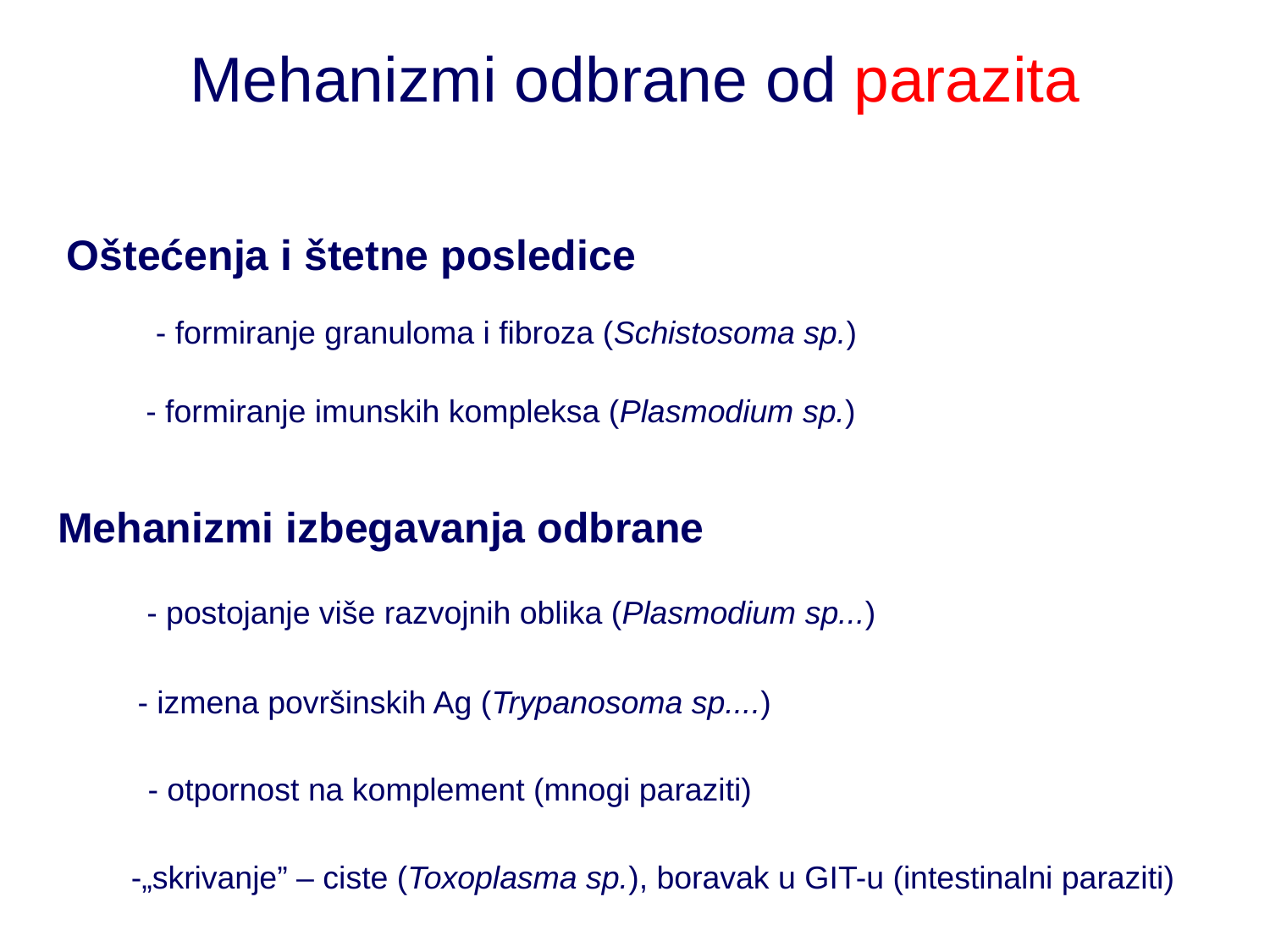

Mehanizmi odbrane od parazita
Oštećenja i štetne posledice
- formiranje granuloma i fibroza (Schistosoma sp.)
- formiranje imunskih kompleksa (Plasmodium sp.)
Mehanizmi izbegavanja odbrane
- postojanje više razvojnih oblika (Plasmodium sp...)
- izmena površinskih Ag (Trypanosoma sp....)
- otpornost na komplement (mnogi paraziti)
-„skrivanje” – ciste (Toxoplasma sp.), boravak u GIT-u (intestinalni paraziti)